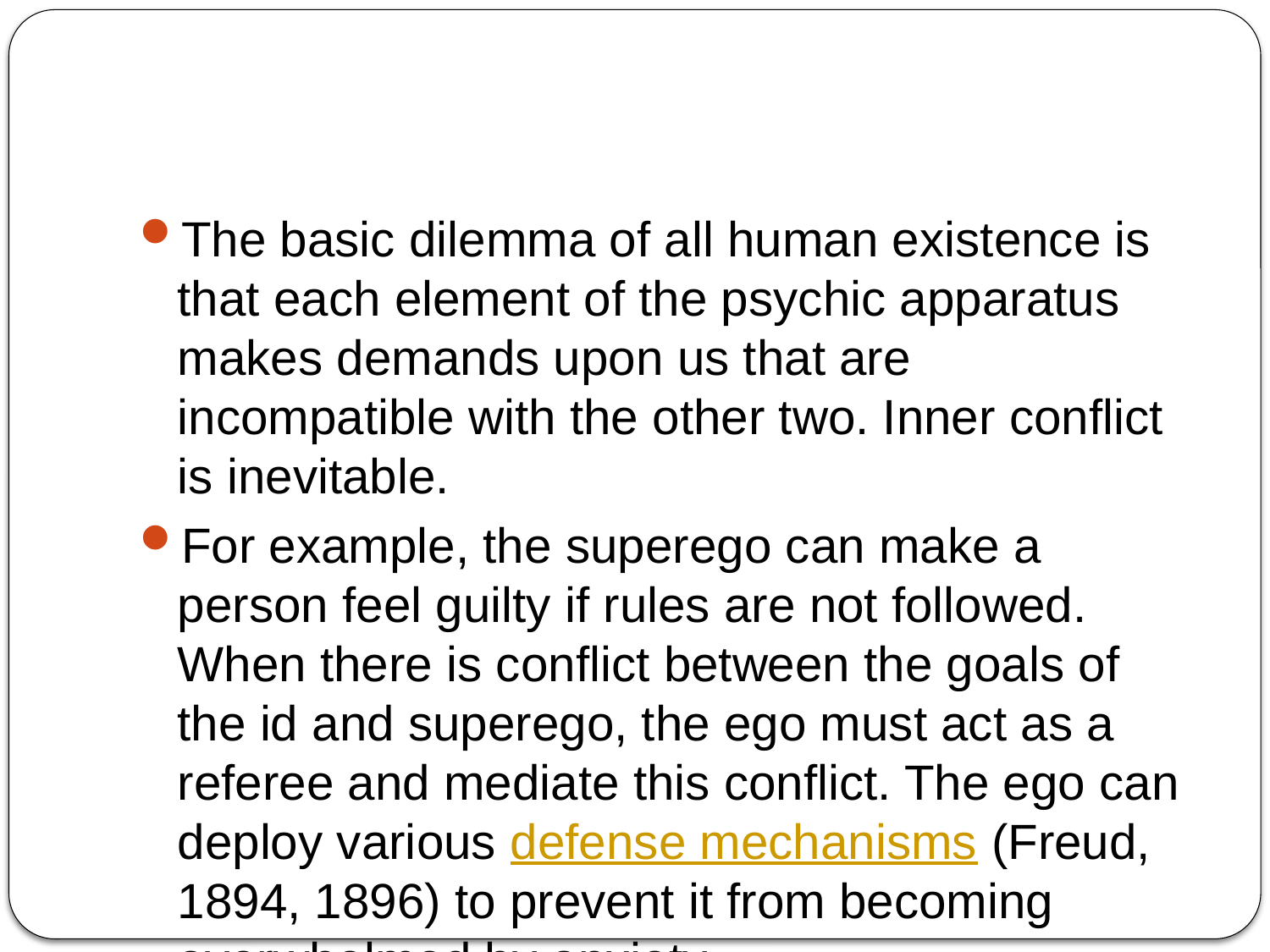

#
The basic dilemma of all human existence is that each element of the psychic apparatus makes demands upon us that are incompatible with the other two. Inner conflict is inevitable.
For example, the superego can make a person feel guilty if rules are not followed. When there is conflict between the goals of the id and superego, the ego must act as a referee and mediate this conflict. The ego can deploy various defense mechanisms (Freud, 1894, 1896) to prevent it from becoming overwhelmed by anxiety.